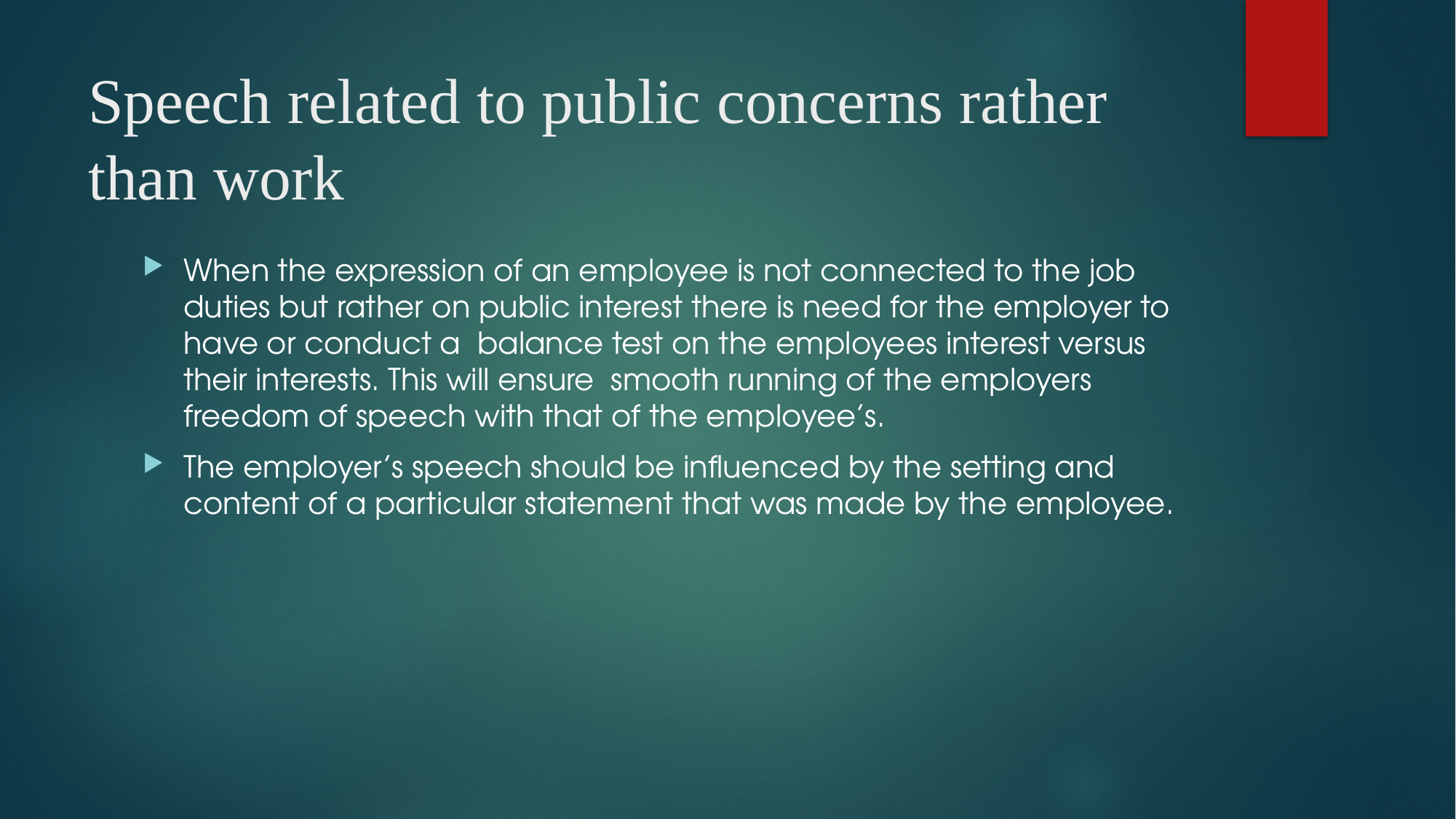

# Speech related to public concerns rather than work
When the expression of an employee is not connected to the job duties but rather on public interest there is need for the employer to have or conduct a  balance test on the employees interest versus their interests. This will ensure  smooth running of the employers freedom of speech with that of the employee’s.
The employer’s speech should be influenced by the setting and content of a particular statement that was made by the employee.